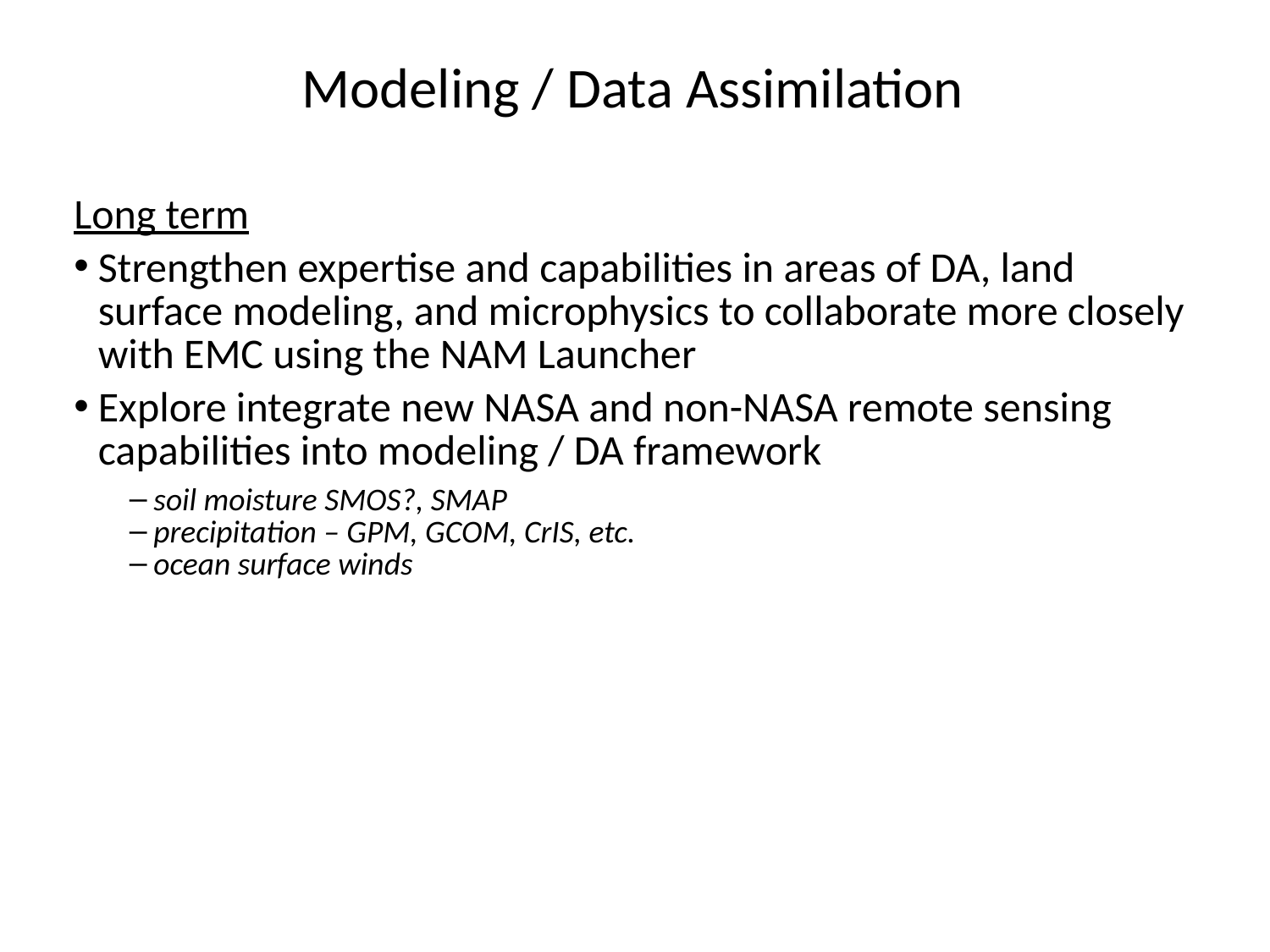

Modeling / Data Assimilation

Long term
Strengthen expertise and capabilities in areas of DA, land surface modeling, and microphysics to collaborate more closely with EMC using the NAM Launcher
Explore integrate new NASA and non-NASA remote sensing capabilities into modeling / DA framework
soil moisture SMOS?, SMAP
precipitation – GPM, GCOM, CrIS, etc.
ocean surface winds